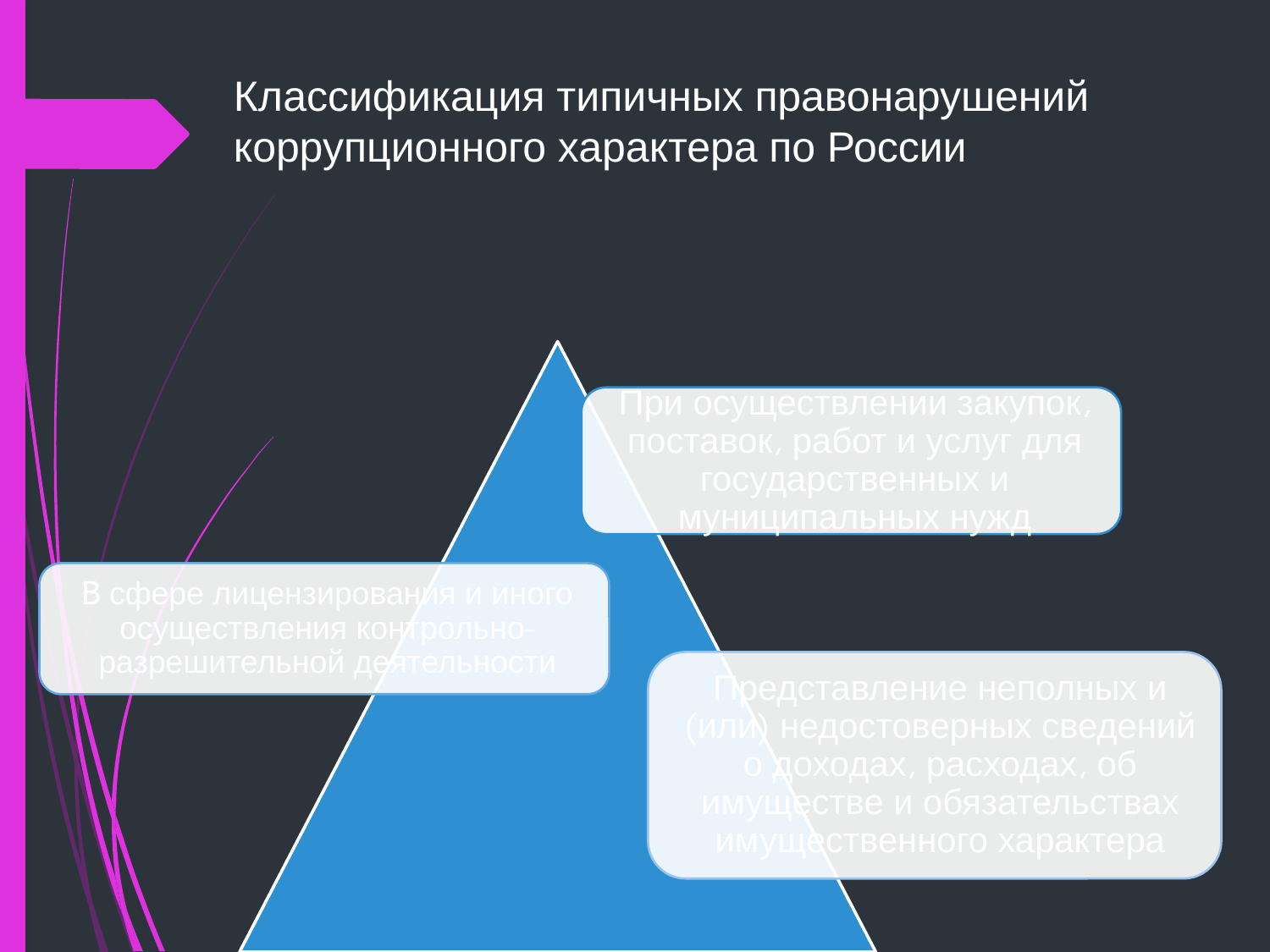

Классификация типичных правонарушений коррупционного характера по России
При осуществлении закупок, поставок, работ и услуг для государственных и муниципальных нужд
В сфере лицензирования и иного осуществления контрольно-разрешительной деятельности
Представление неполных и (или) недостоверных сведений о доходах, расходах, об имуществе и обязательствах имущественного характера